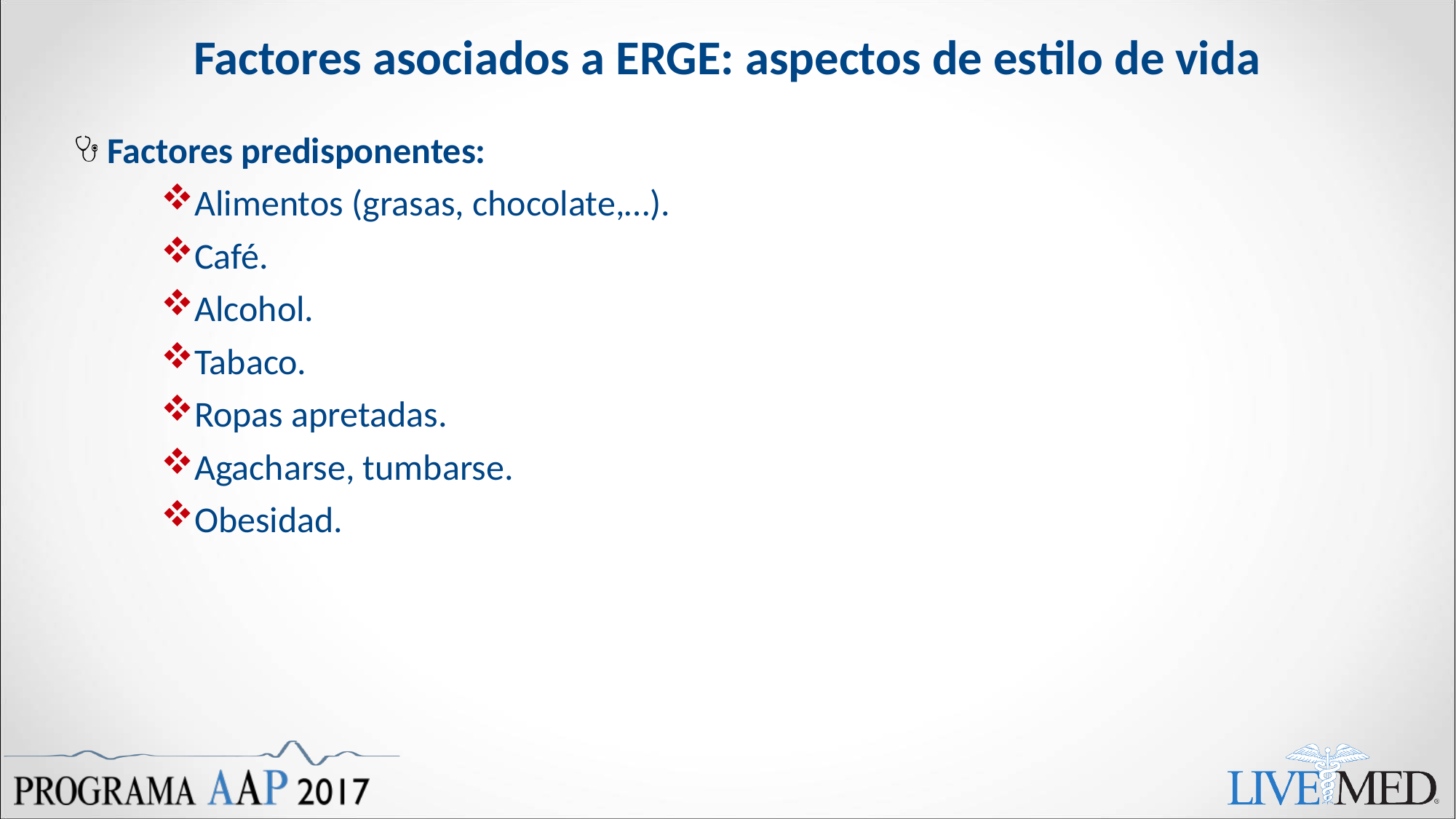

# Factores asociados a ERGE: aspectos de estilo de vida
Factores predisponentes:
Alimentos (grasas, chocolate,…).
Café.
Alcohol.
Tabaco.
Ropas apretadas.
Agacharse, tumbarse.
Obesidad.